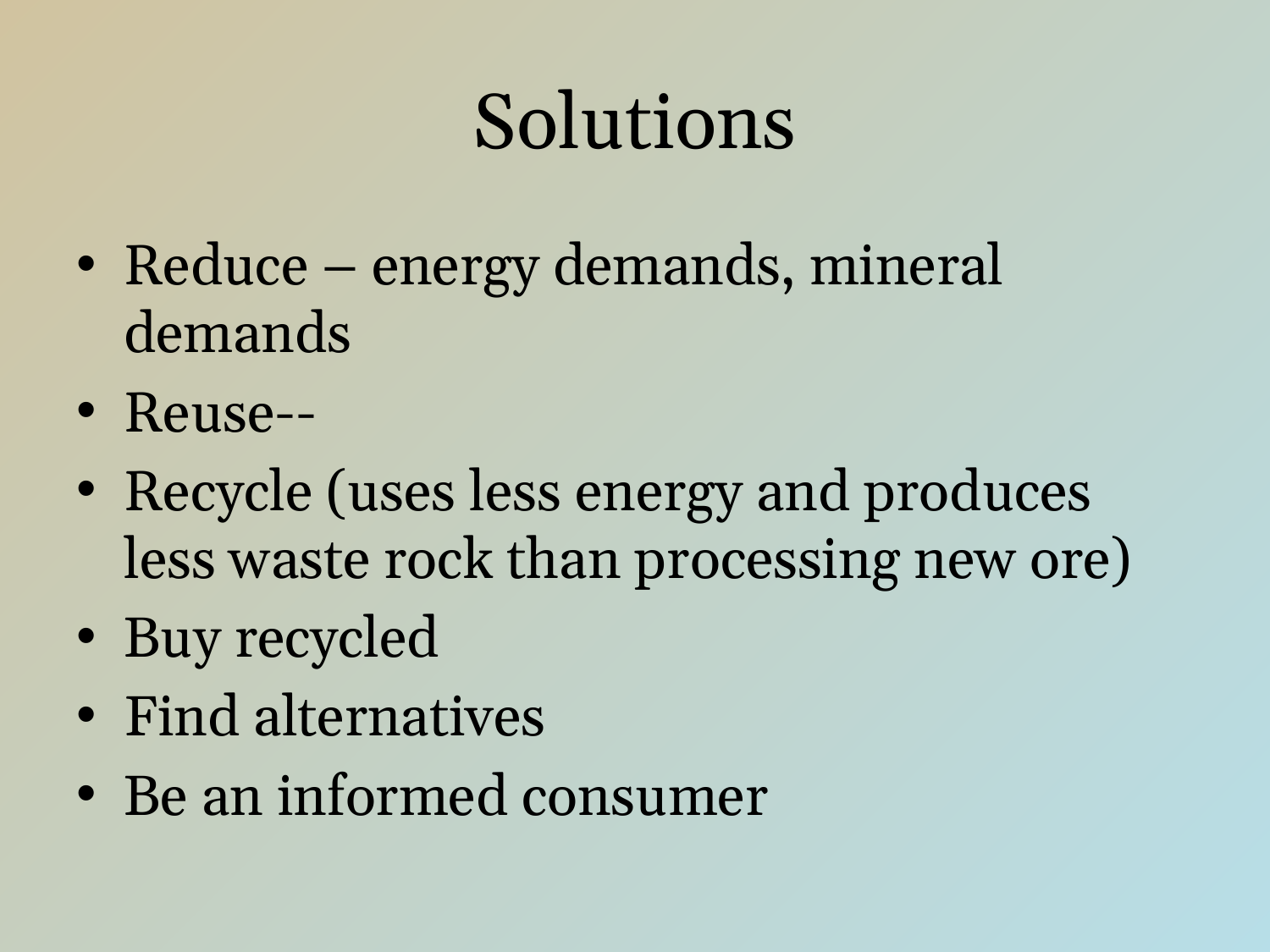

# Solutions
Reduce – energy demands, mineral demands
Reuse--
Recycle (uses less energy and produces less waste rock than processing new ore)
Buy recycled
Find alternatives
Be an informed consumer